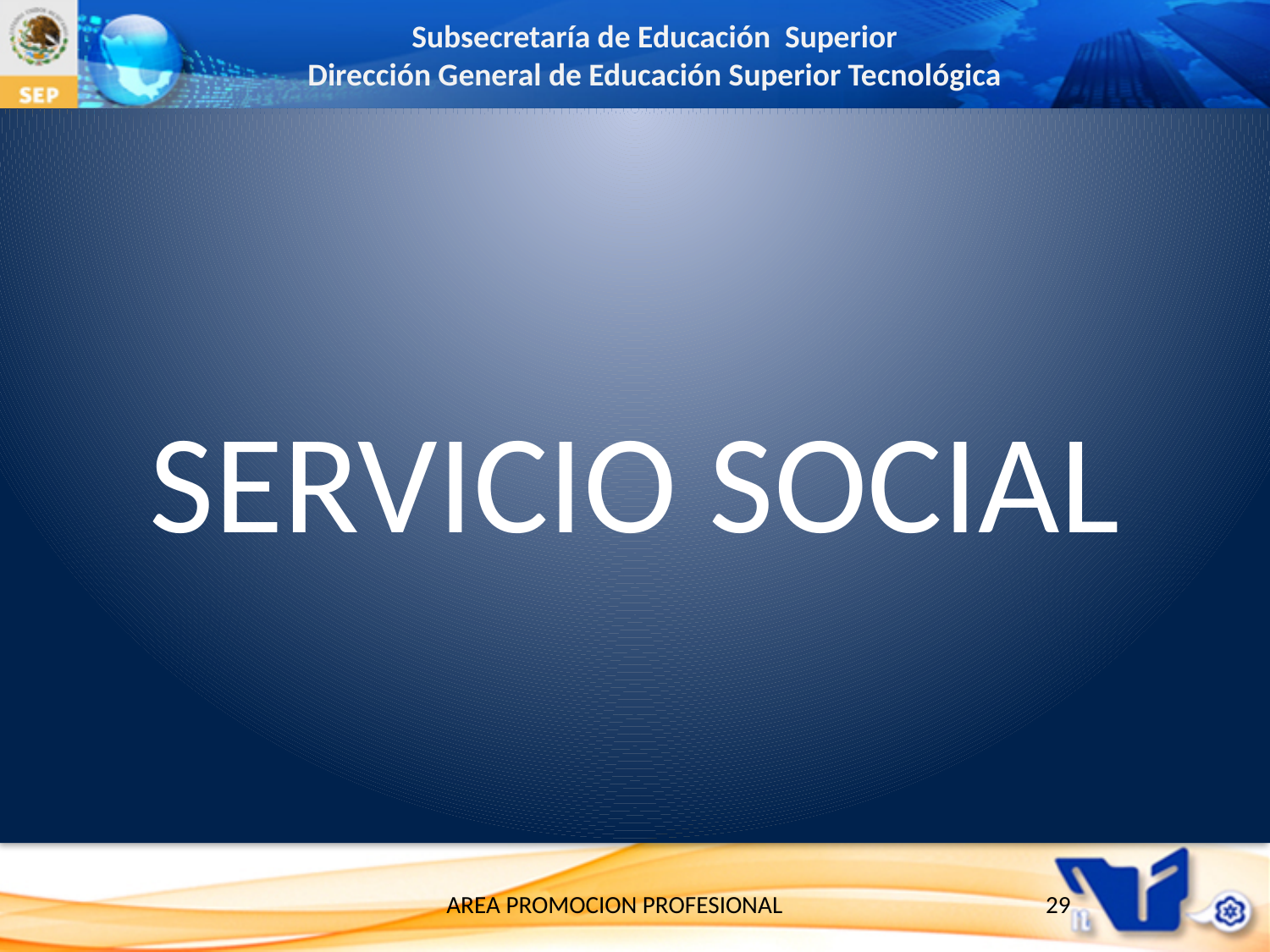

# SERVICIO SOCIAL
AREA PROMOCION PROFESIONAL
29